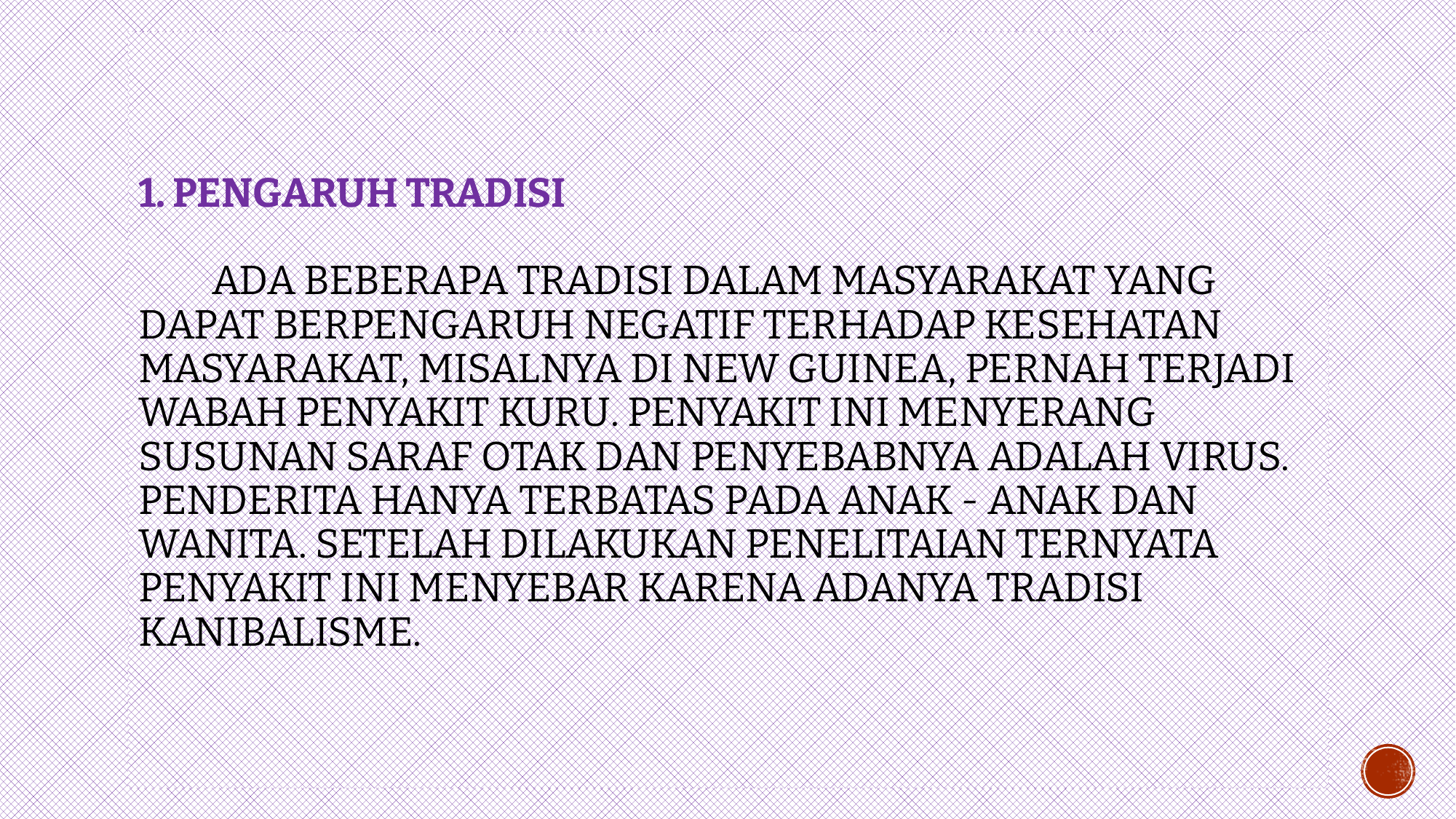

# 1. Pengaruh Tradisi Ada beberapa tradisi dalam masyarakat yang dapat berpengaruh negatif terhadap kesehatan masyarakat, misalnya di New Guinea, pernah terjadi wabah penyakit kuru. Penyakit ini menyerang susunan saraf otak dan penyebabnya adalah virus. Penderita hanya terbatas pada anak - anak dan wanita. Setelah dilakukan penelitaian ternyata penyakit ini menyebar karena adanya tradisi kanibalisme.